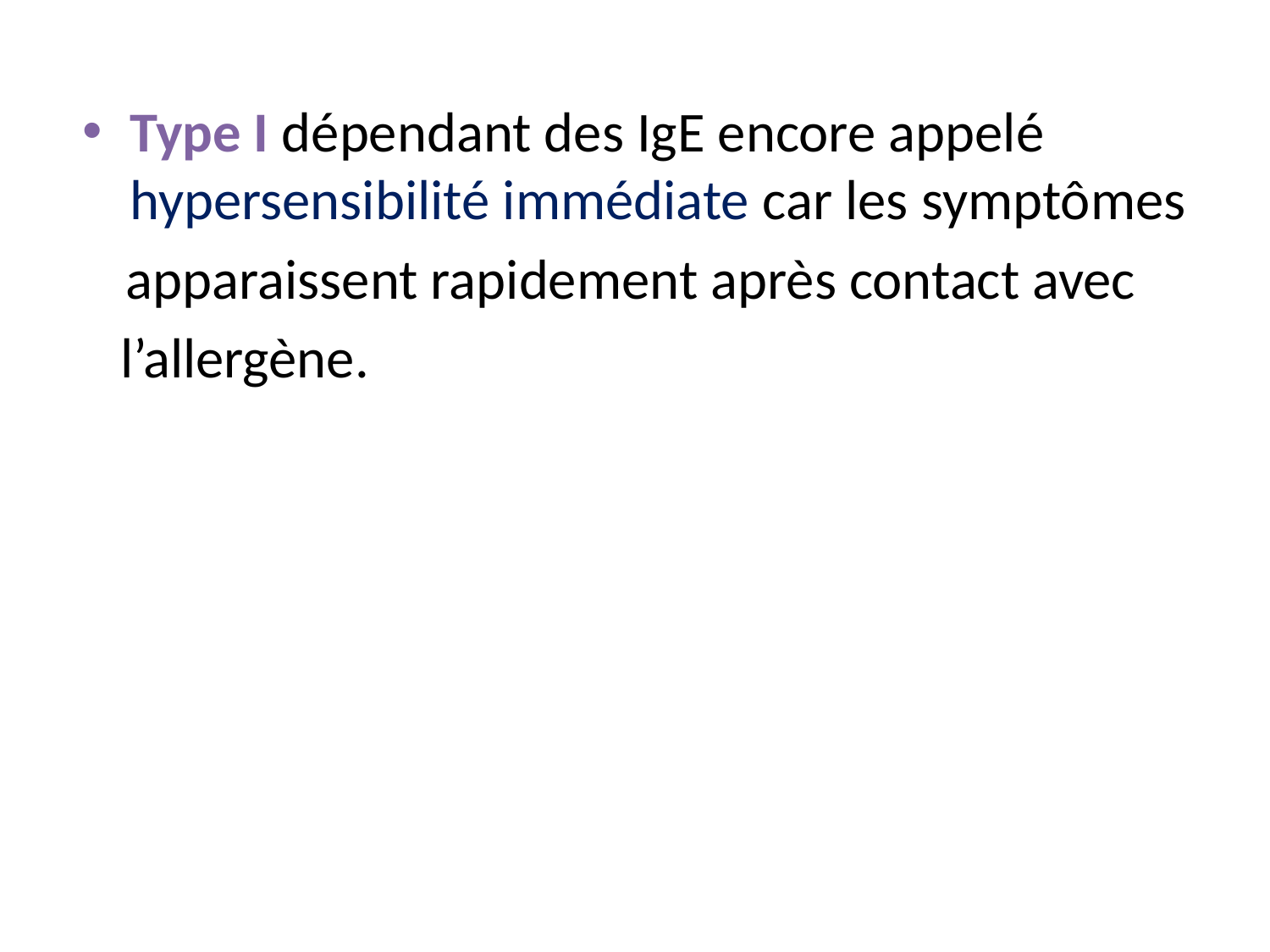

Type I dépendant des IgE encore appelé hypersensibilité immédiate car les symptômes
   apparaissent rapidement après contact avec
   l’allergène.